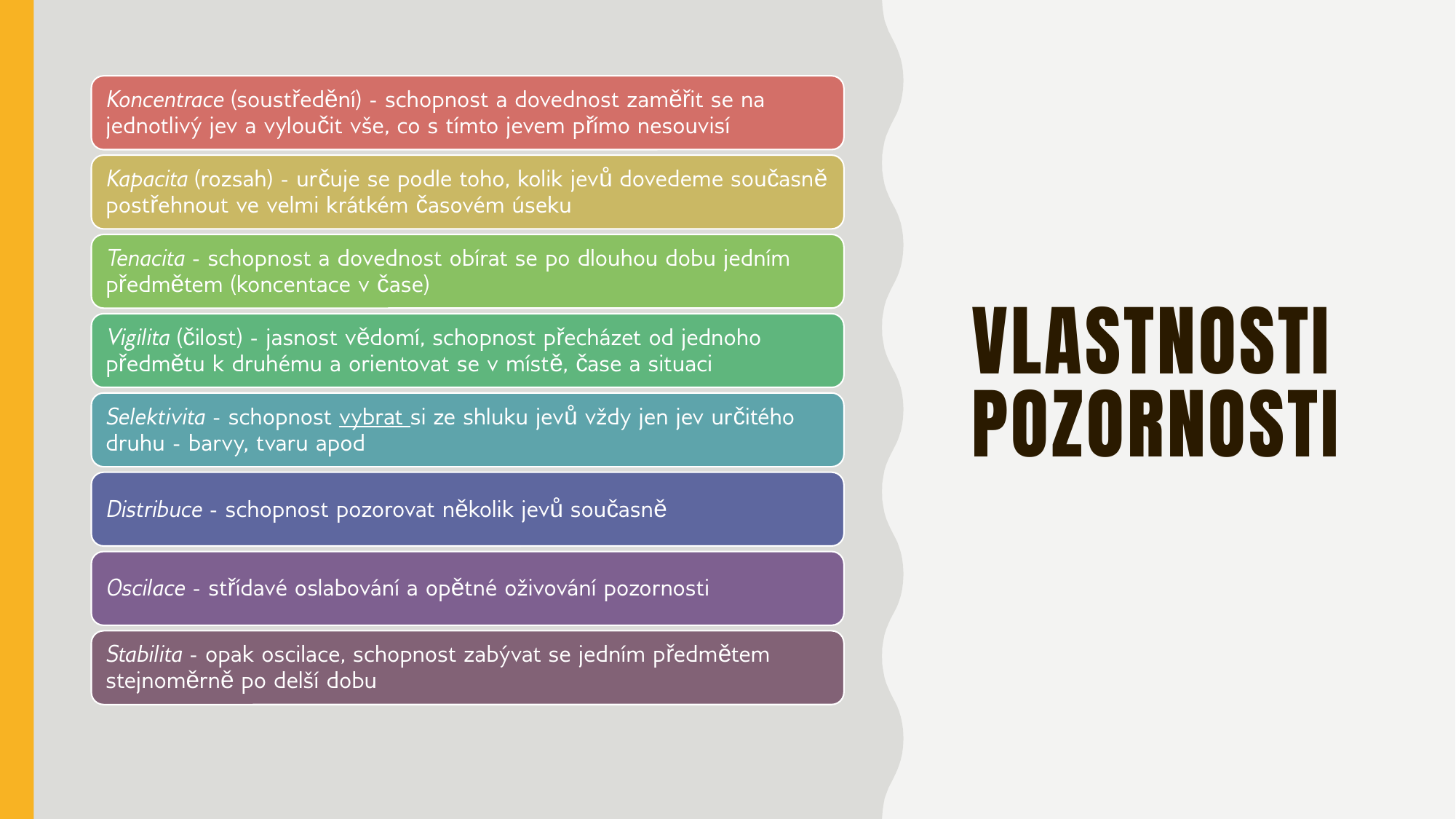

Koncentrace (soustředění) - schopnost a dovednost zaměřit se na jednotlivý jev a vyloučit vše, co s tímto jevem přímo nesouvisí
Kapacita (rozsah) - určuje se podle toho, kolik jevů dovedeme současně postřehnout ve velmi krátkém časovém úseku
Tenacita - schopnost a dovednost obírat se po dlouhou dobu jedním předmětem (koncentace v čase)
Vigilita (čilost) - jasnost vědomí, schopnost přecházet od jednoho předmětu k druhému a orientovat se v místě, čase a situaci
Selektivita - schopnost vybrat si ze shluku jevů vždy jen jev určitého druhu - barvy, tvaru apod
Distribuce - schopnost pozorovat několik jevů současně
Oscilace - střídavé oslabování a opětné oživování pozornosti
Stabilita - opak oscilace, schopnost zabývat se jedním předmětem stejnoměrně po delší dobu
# Vlastnosti pozornosti